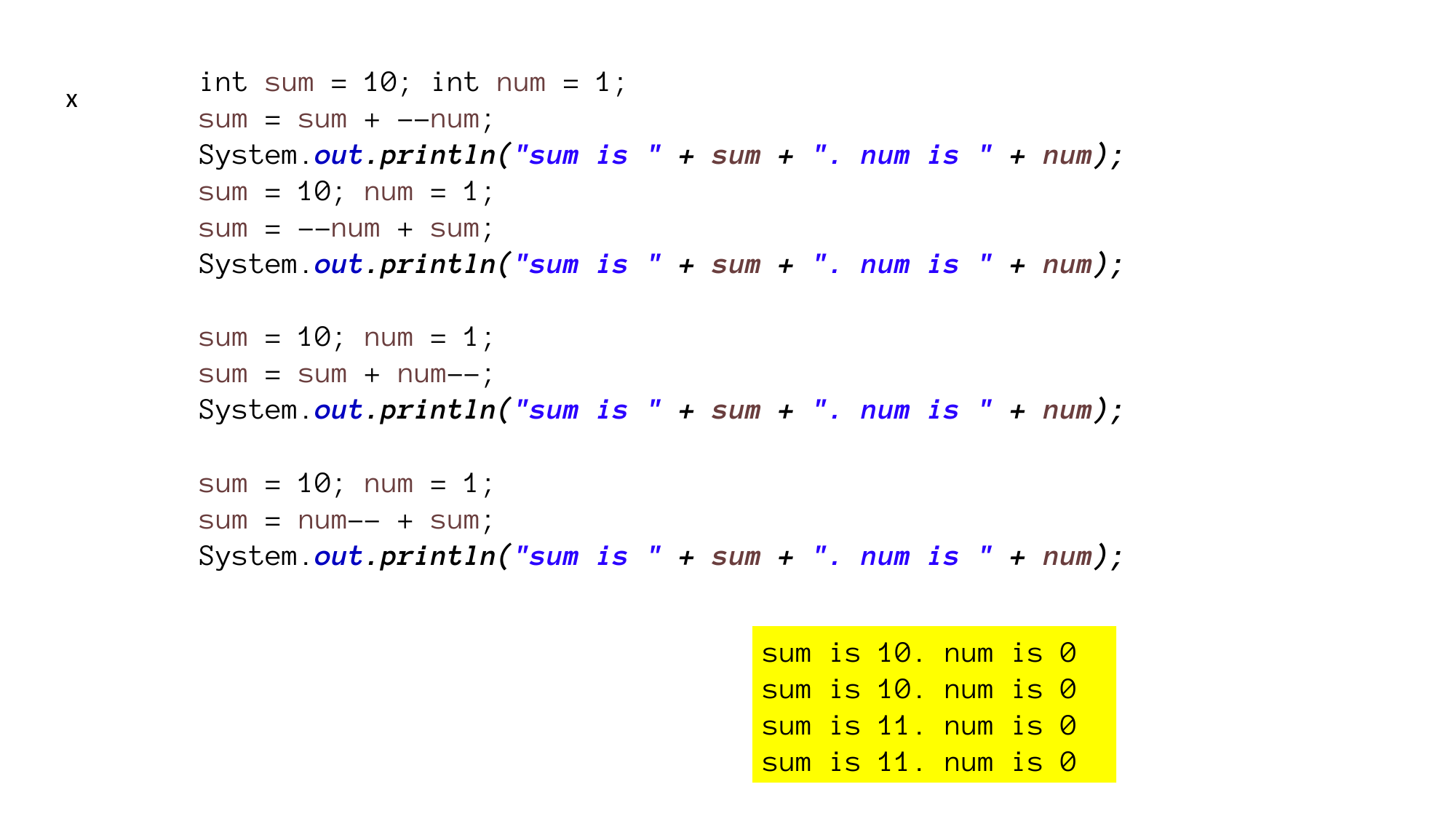

int sum = 10; int num = 1;
    sum = sum + --num;
    System.out.println("sum is " + sum + ". num is " + num);
    sum = 10; num = 1;
    sum = --num + sum;
    System.out.println("sum is " + sum + ". num is " + num);

    sum = 10; num = 1;
    sum = sum + num--;
    System.out.println("sum is " + sum + ". num is " + num);

    sum = 10; num = 1;
    sum = num-- + sum;
    System.out.println("sum is " + sum + ". num is " + num);
x
sum is 10. num is 0
sum is 10. num is 0
sum is 11. num is 0
sum is 11. num is 0